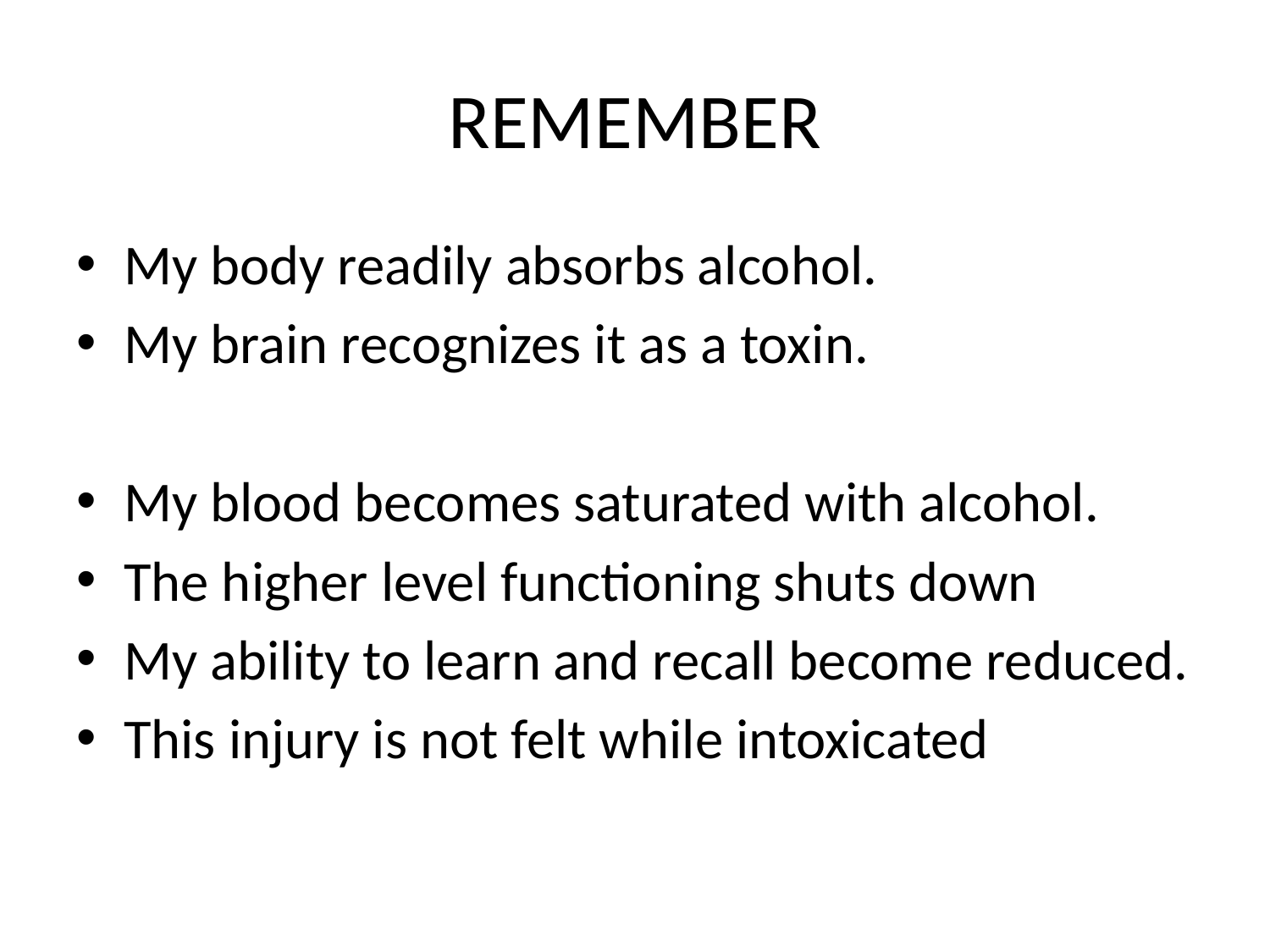

# REMEMBER
My body readily absorbs alcohol.
My brain recognizes it as a toxin.

My blood becomes saturated with alcohol.
The higher level functioning shuts down
My ability to learn and recall become reduced.
This injury is not felt while intoxicated